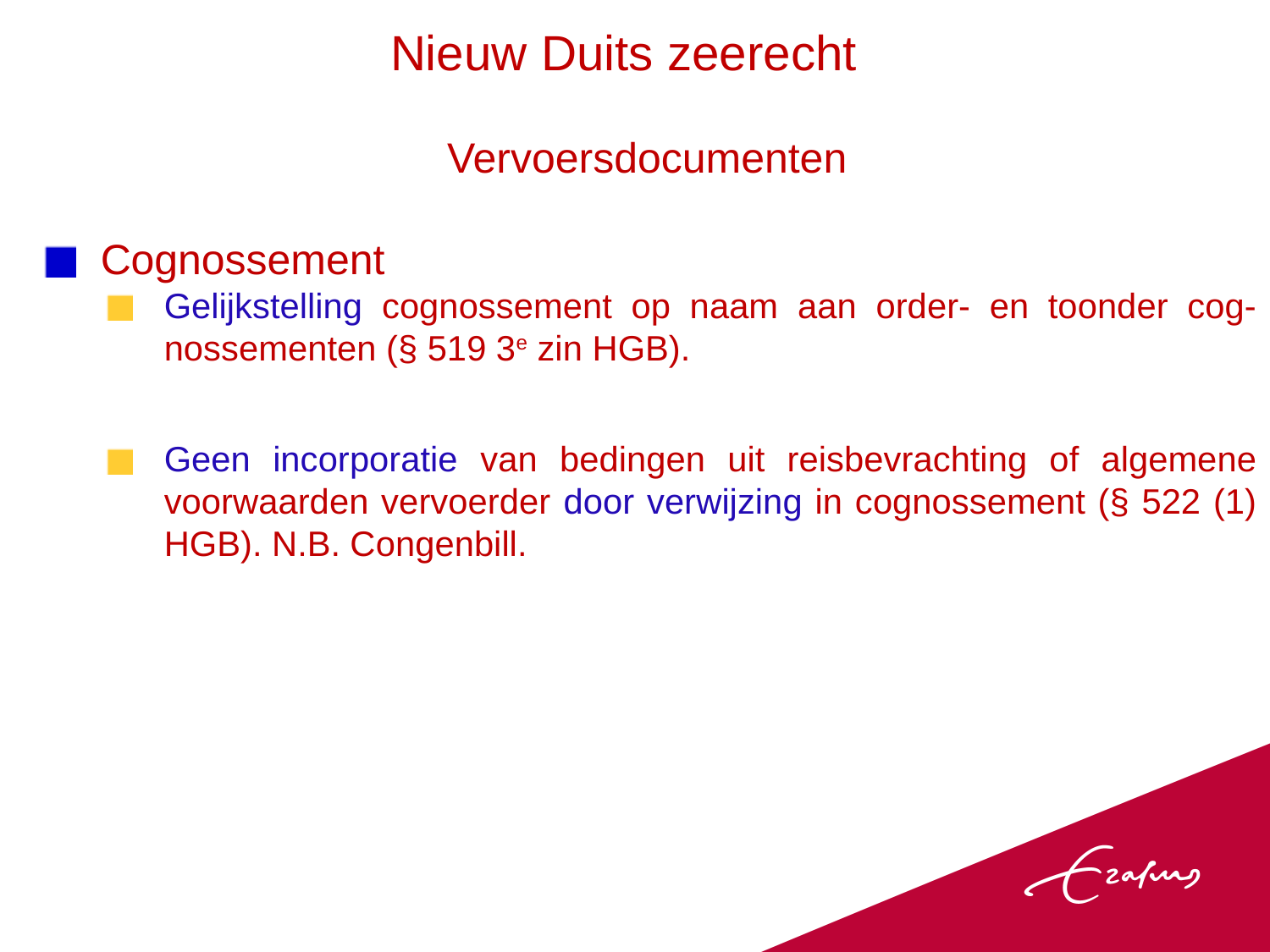

Nieuw Duits zeerecht
Vervoersdocumenten

Cognossement
Gelijkstelling cognossement op naam aan order- en toonder cog-nossementen (§ 519 3e zin HGB).

Geen incorporatie van bedingen uit reisbevrachting of algemene voorwaarden vervoerder door verwijzing in cognossement (§ 522 (1) HGB). N.B. Congenbill.